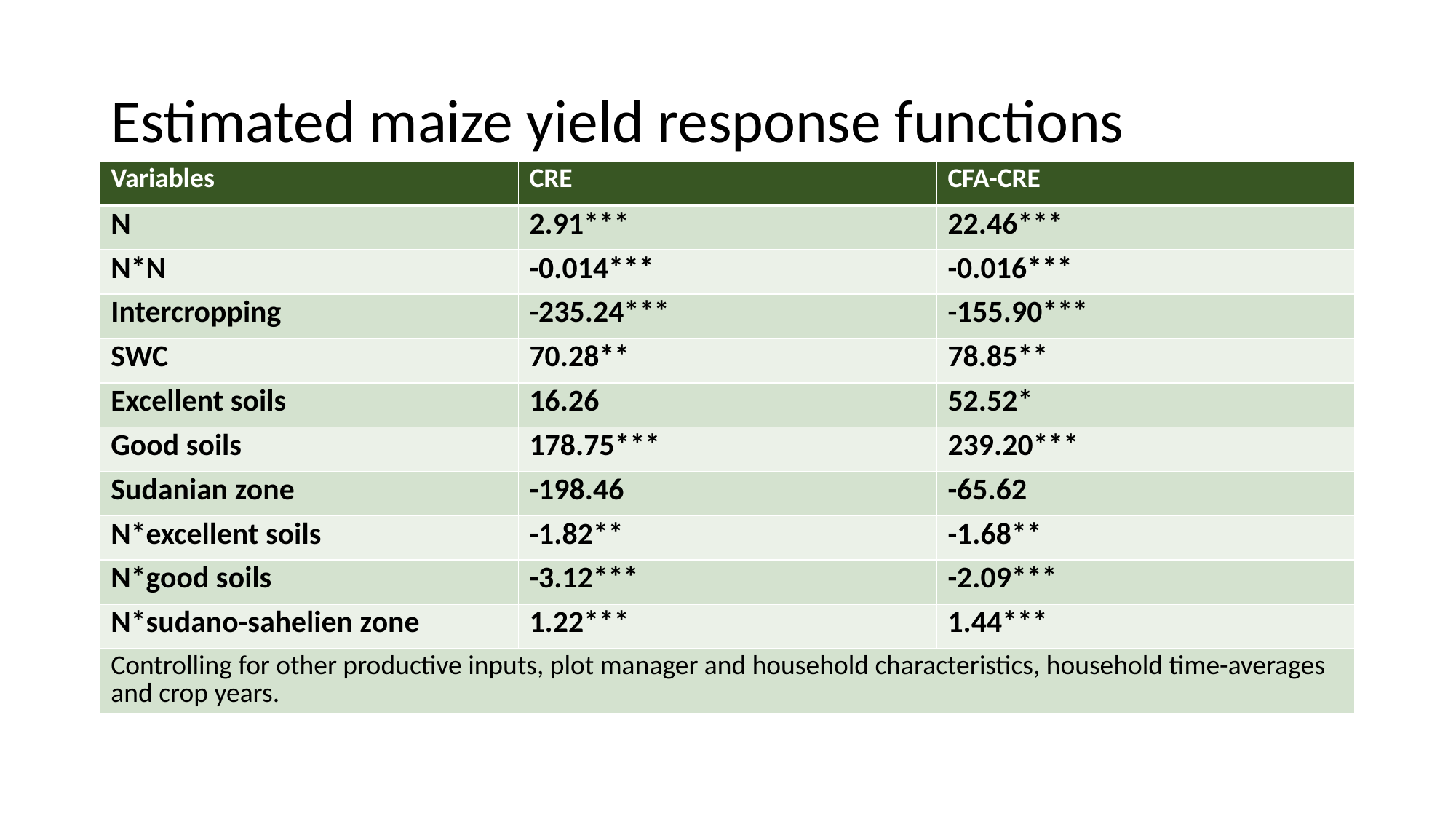

# Estimated maize yield response functions
| Variables | CRE | CFA-CRE |
| --- | --- | --- |
| N | 2.91\*\*\* | 22.46\*\*\* |
| N\*N | -0.014\*\*\* | -0.016\*\*\* |
| Intercropping | -235.24\*\*\* | -155.90\*\*\* |
| SWC | 70.28\*\* | 78.85\*\* |
| Excellent soils | 16.26 | 52.52\* |
| Good soils | 178.75\*\*\* | 239.20\*\*\* |
| Sudanian zone | -198.46 | -65.62 |
| N\*excellent soils | -1.82\*\* | -1.68\*\* |
| N\*good soils | -3.12\*\*\* | -2.09\*\*\* |
| N\*sudano-sahelien zone | 1.22\*\*\* | 1.44\*\*\* |
| Controlling for other productive inputs, plot manager and household characteristics, household time-averages and crop years. |  |  |